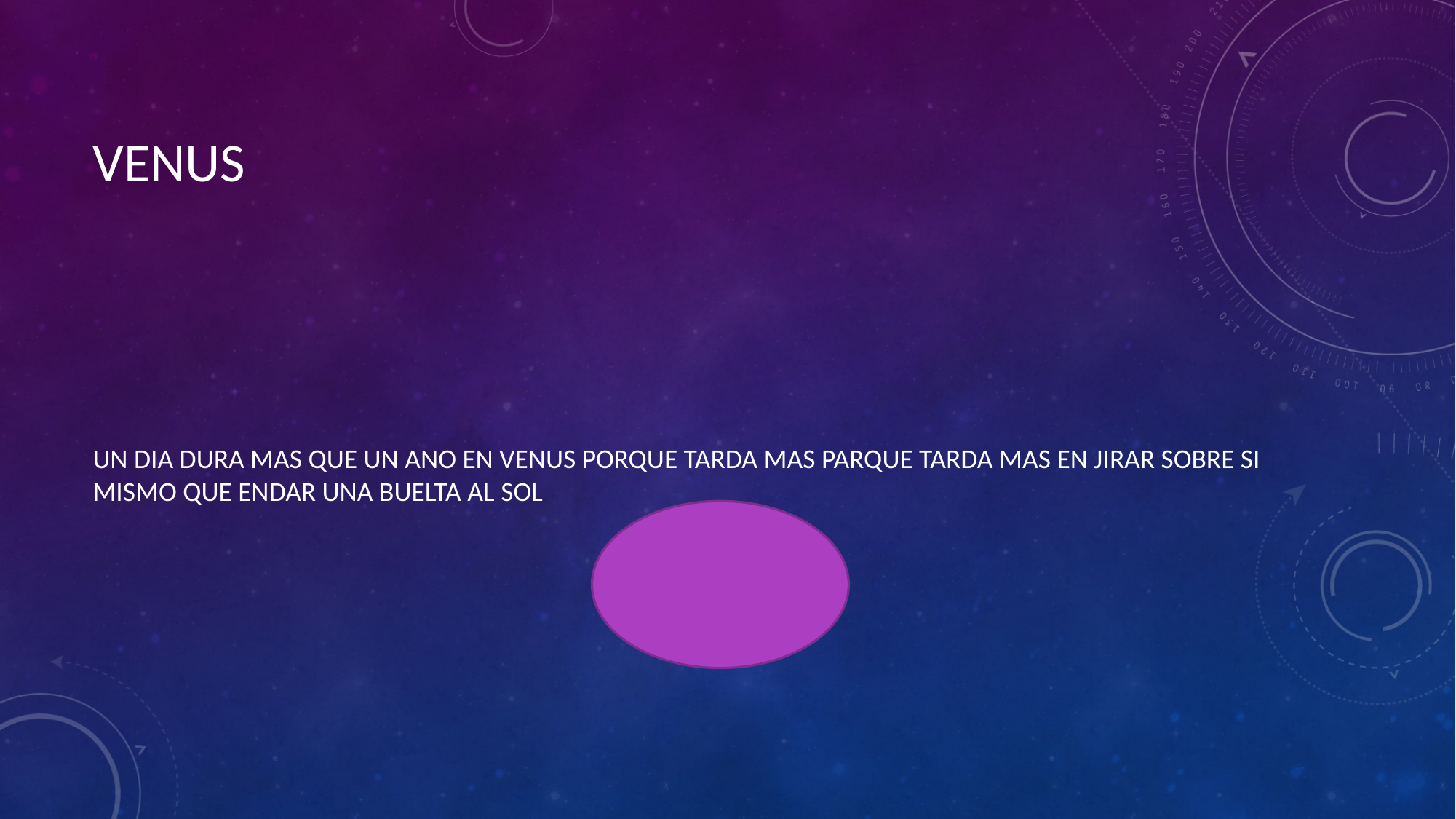

# VENUS
UN DIA DURA MAS QUE UN ANO EN VENUS PORQUE TARDA MAS PARQUE TARDA MAS EN JIRAR SOBRE SI MISMO QUE ENDAR UNA BUELTA AL SOL